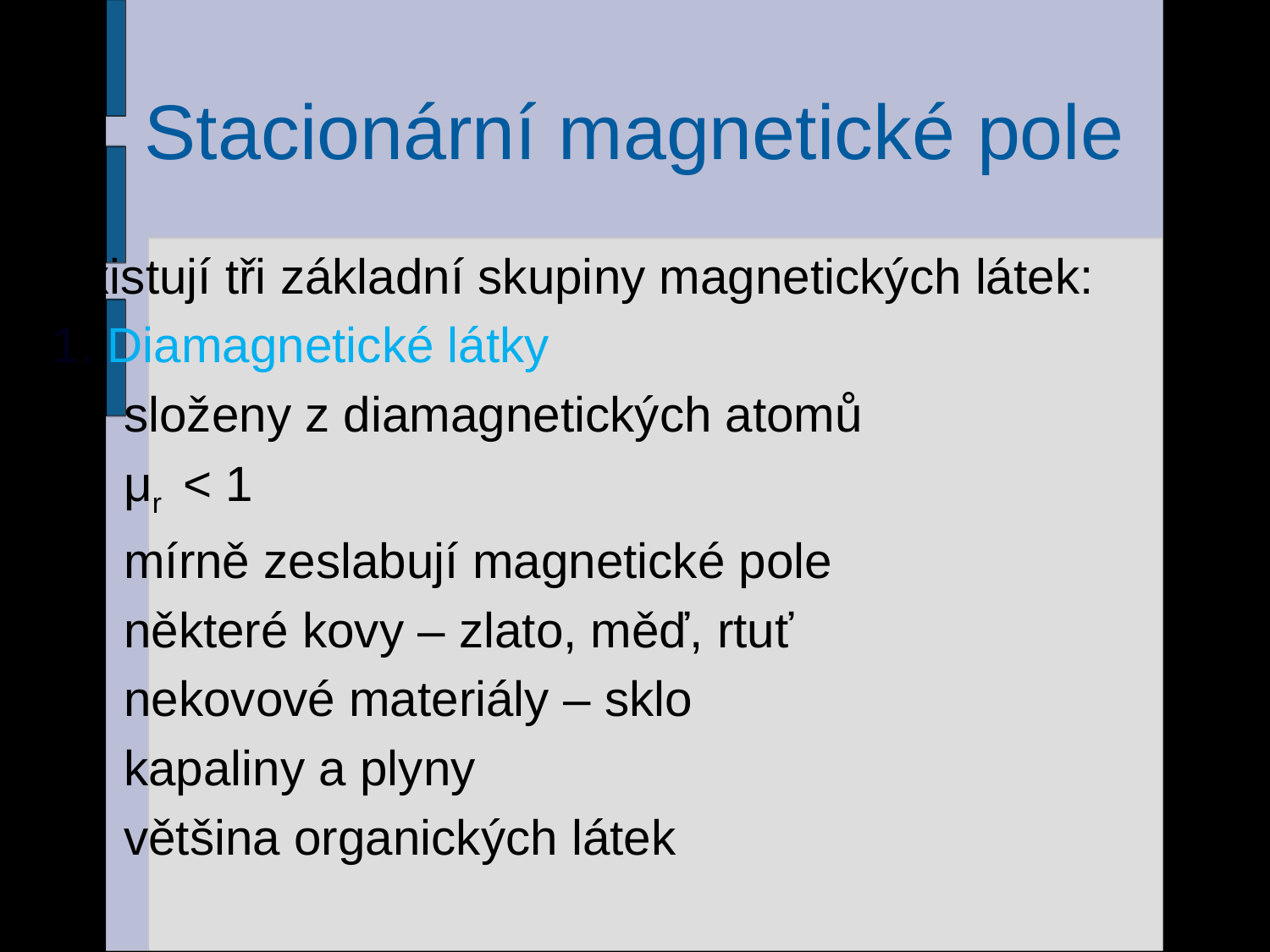

# Stacionární magnetické pole
Existují tři základní skupiny magnetických látek:
1. Diamagnetické látky
složeny z diamagnetických atomů
μr  < 1
mírně zeslabují magnetické pole
některé kovy – zlato, měď, rtuť
	nekovové materiály – sklo
	kapaliny a plyny
	většina organických látek
25